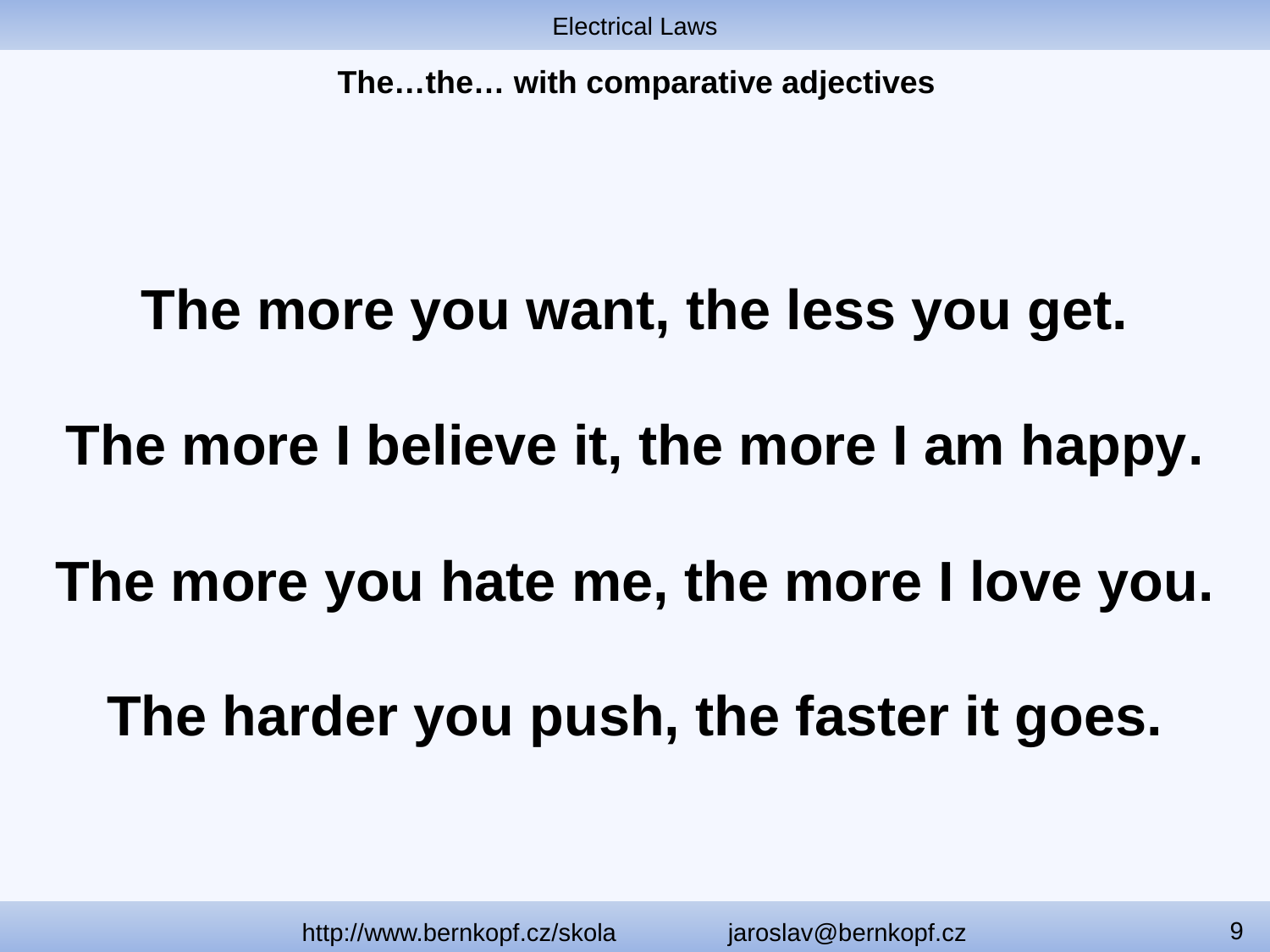

Electrical Laws
# The…the… with comparative adjectives
The more you want, the less you get.

The more I believe it, the more I am happy.

The more you hate me, the more I love you.

The harder you push, the faster it goes.
9
http://www.bernkopf.cz/skola                jaroslav@bernkopf.cz